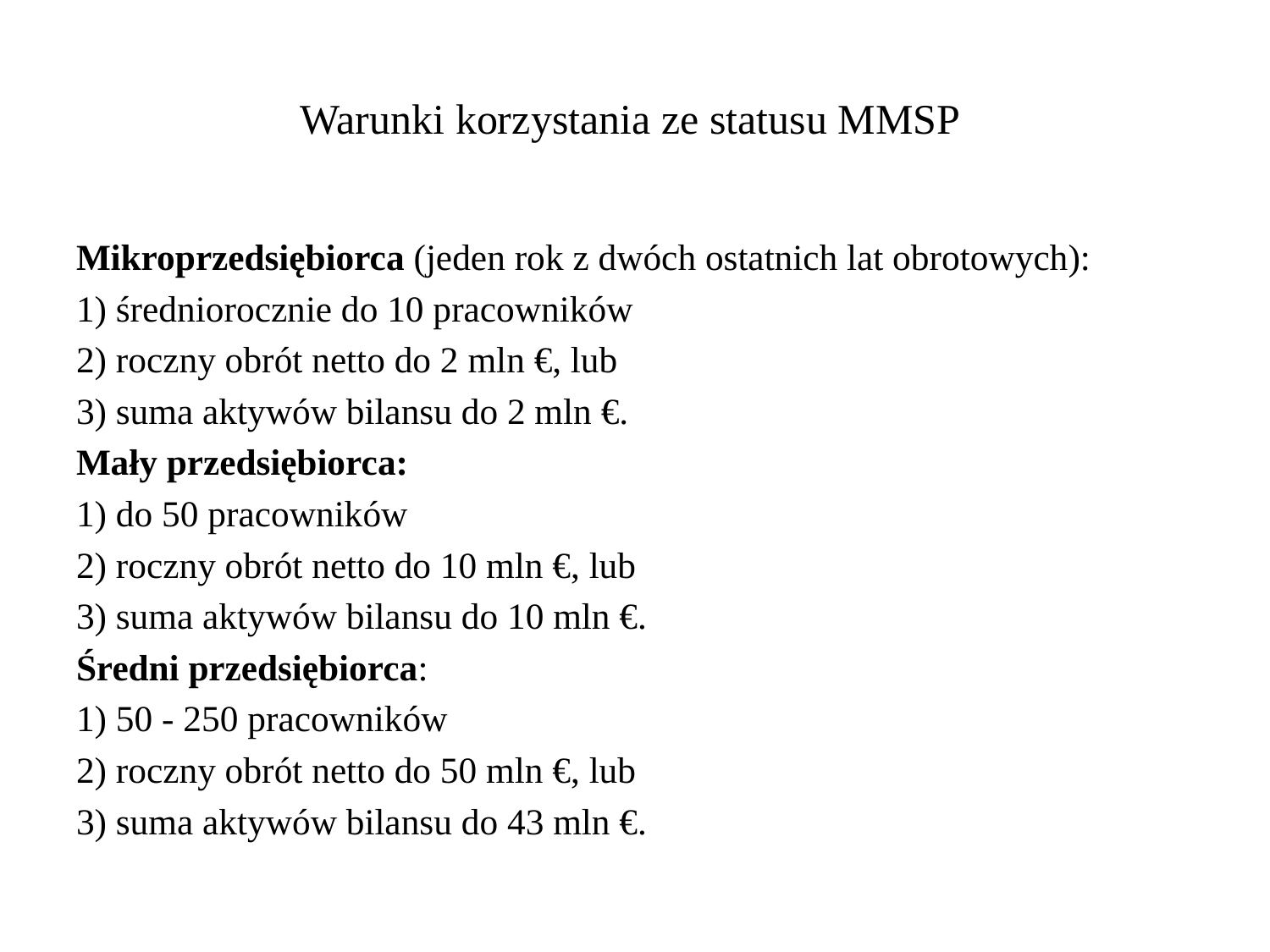

# Warunki korzystania ze statusu MMSP

Mikroprzedsiębiorca (jeden rok z dwóch ostatnich lat obrotowych):
1) średniorocznie do 10 pracowników
2) roczny obrót netto do 2 mln €, lub
3) suma aktywów bilansu do 2 mln €.
Mały przedsiębiorca:
1) do 50 pracowników
2) roczny obrót netto do 10 mln €, lub
3) suma aktywów bilansu do 10 mln €.
Średni przedsiębiorca:
1) 50 - 250 pracowników
2) roczny obrót netto do 50 mln €, lub
3) suma aktywów bilansu do 43 mln €.